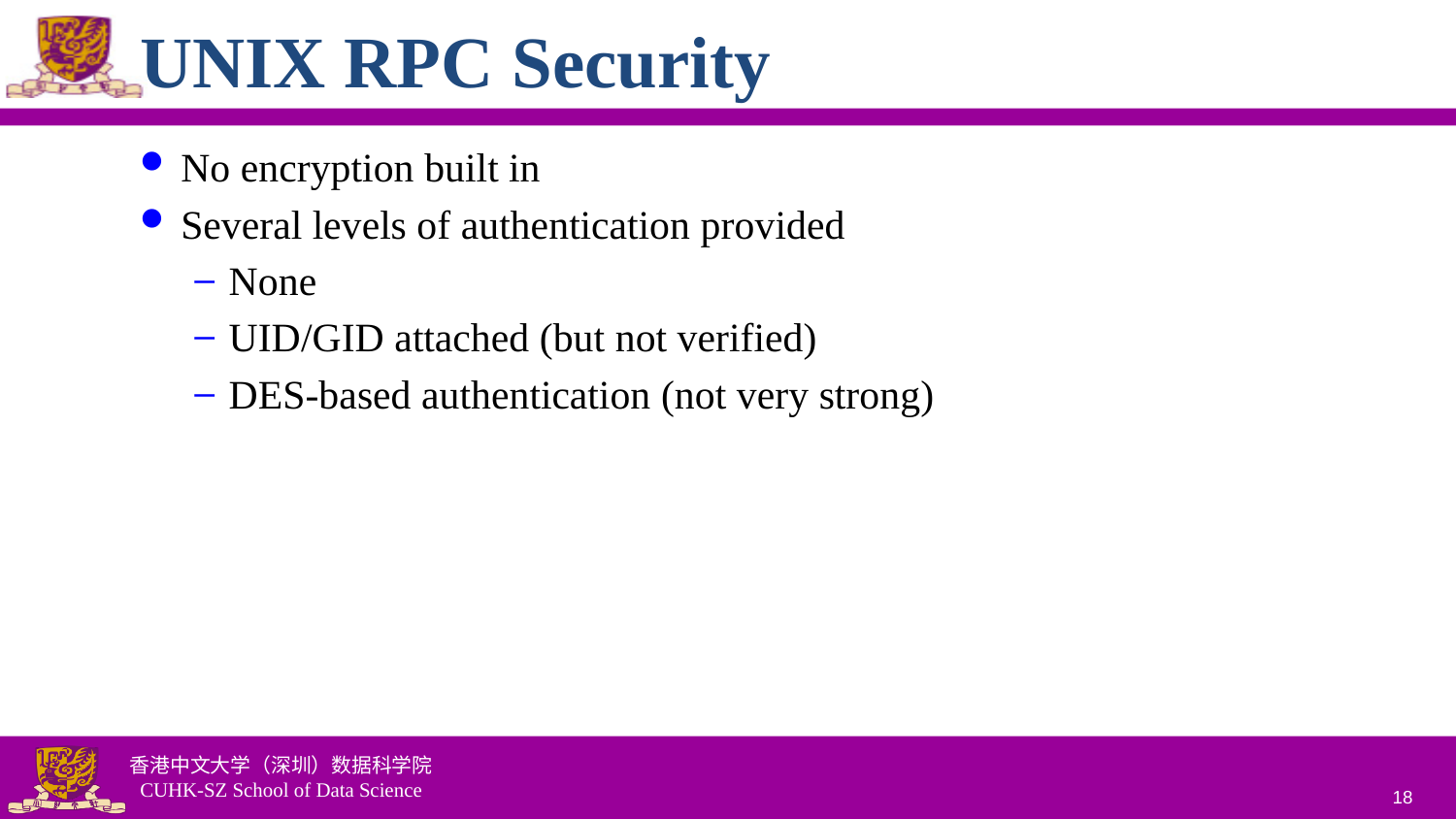

# UNIX RPC Security
No encryption built in
Several levels of authentication provided
None
UID/GID attached (but not verified)
DES-based authentication (not very strong)
18